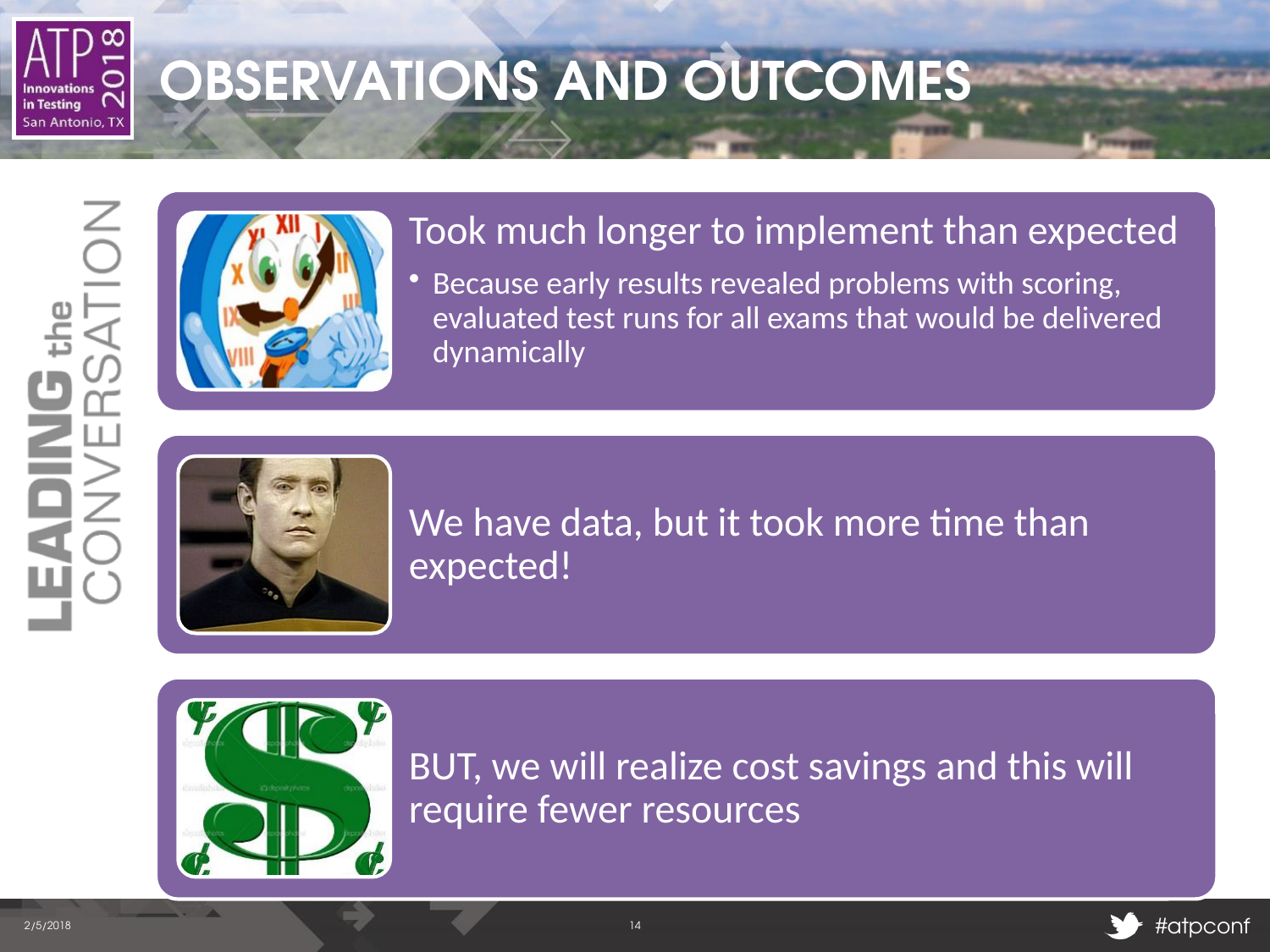

# Observations and Outcomes
Took much longer to implement than expected
Because early results revealed problems with scoring, evaluated test runs for all exams that would be delivered dynamically
We have data, but it took more time than expected!
BUT, we will realize cost savings and this will require fewer resources
2/5/2018
14